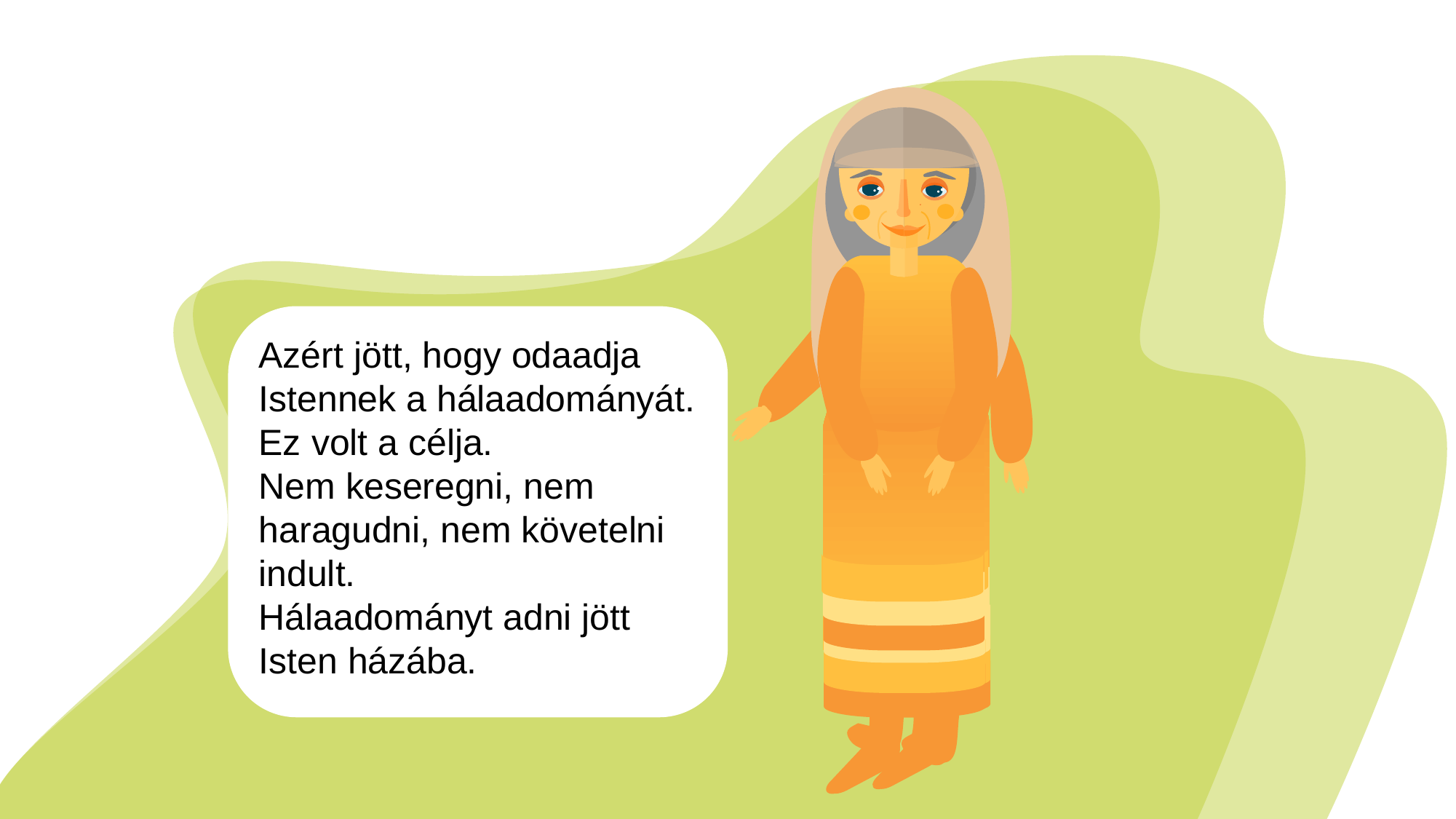

Azért jött, hogy odaadja Istennek a hálaadományát.
Ez volt a célja.
Nem keseregni, nem haragudni, nem követelni indult.
Hálaadományt adni jött Isten házába.